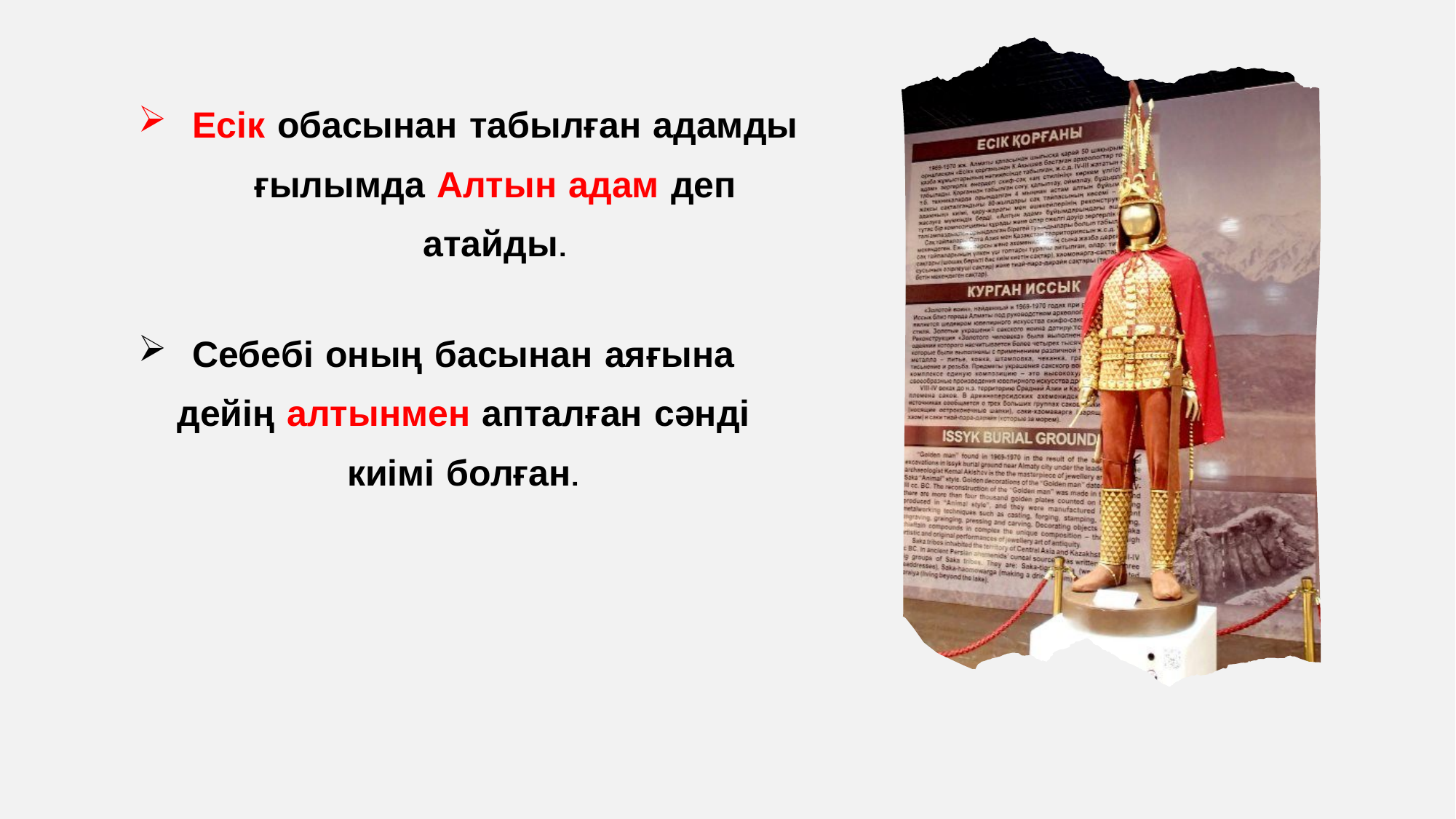

Есік обасынан табылған адамды ғылымда Алтын адам деп атайды.
Себебі оның басынан аяғына дейің алтынмен апталған сәнді киімі болған.